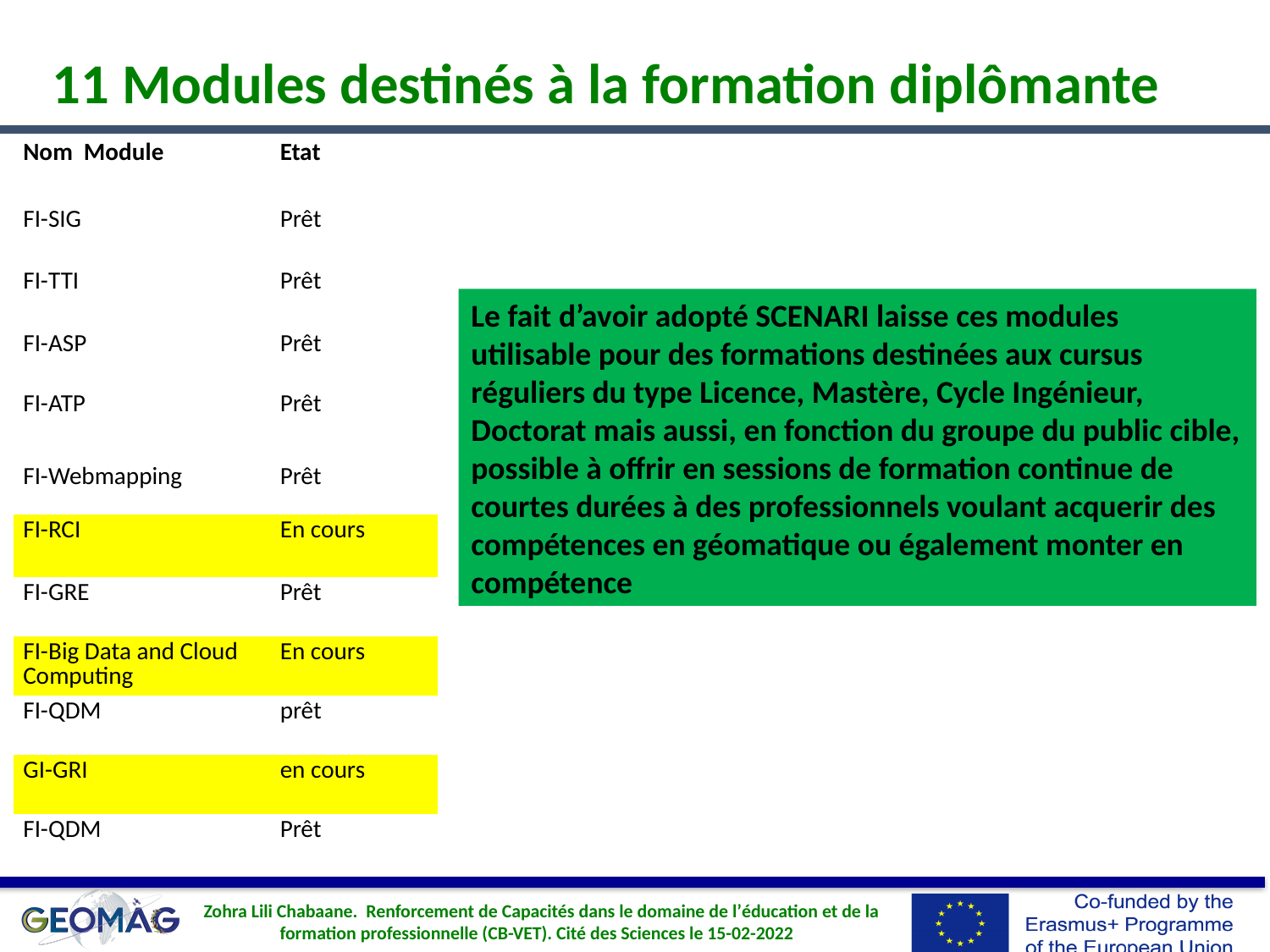

11 Modules destinés à la formation diplômante
| Nom Module | Etat |
| --- | --- |
| FI-SIG | Prêt |
| FI-TTI | Prêt |
| FI-ASP | Prêt |
| FI-ATP | Prêt |
| FI-Webmapping | Prêt |
| FI-RCI | En cours |
| FI-GRE | Prêt |
| FI-Big Data and Cloud Computing | En cours |
| FI-QDM | prêt |
| GI-GRI | en cours |
| FI-QDM | Prêt |
Le fait d’avoir adopté SCENARI laisse ces modules utilisable pour des formations destinées aux cursus réguliers du type Licence, Mastère, Cycle Ingénieur, Doctorat mais aussi, en fonction du groupe du public cible, possible à offrir en sessions de formation continue de courtes durées à des professionnels voulant acquerir des compétences en géomatique ou également monter en compétence